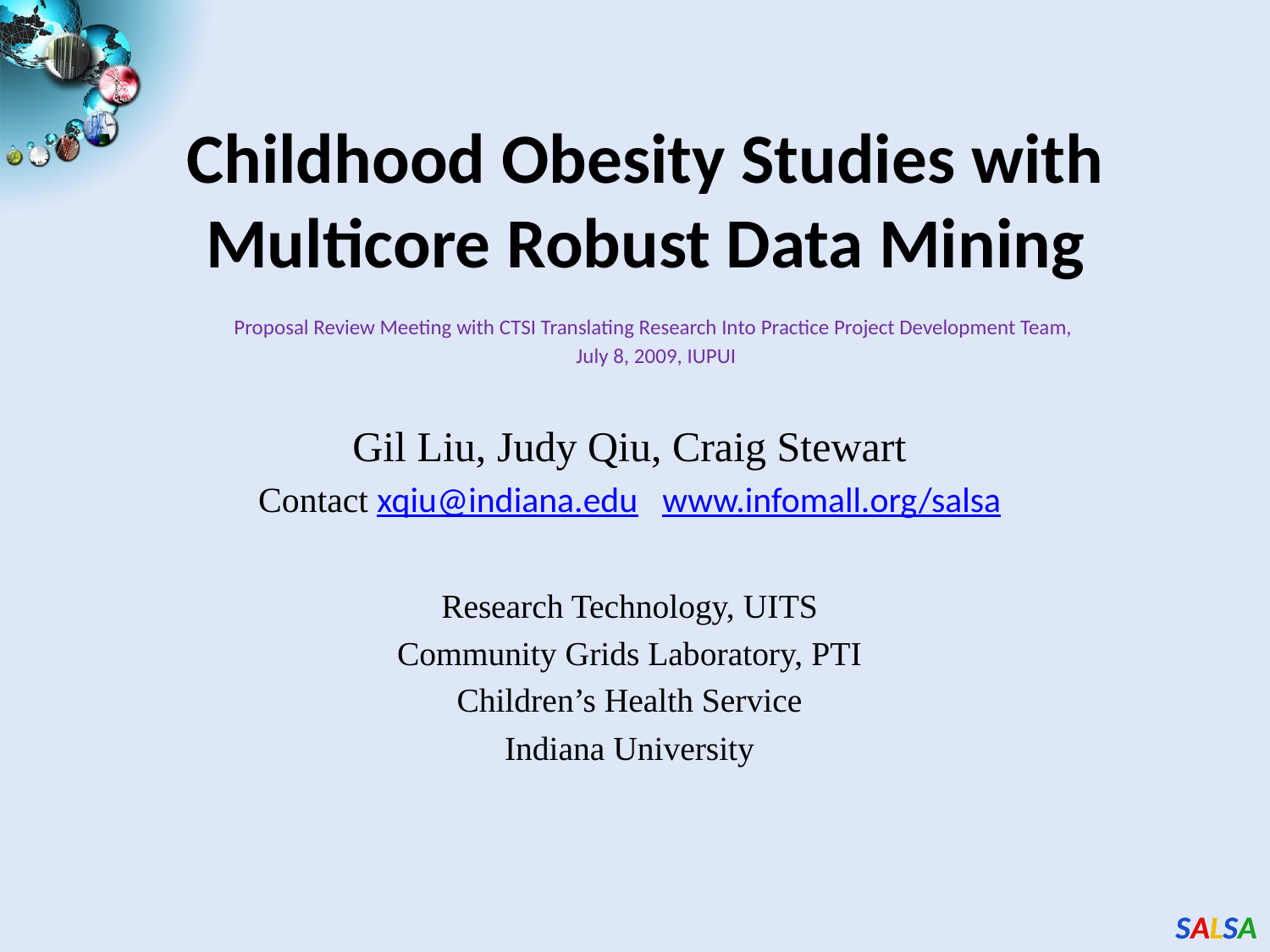

# Childhood Obesity Studies with Multicore Robust Data Mining
Proposal Review Meeting with CTSI Translating Research Into Practice Project Development Team,
July 8, 2009, IUPUI
Gil Liu, Judy Qiu, Craig Stewart
Contact xqiu@indiana.edu   www.infomall.org/salsa

Research Technology, UITS
Community Grids Laboratory, PTI
Children’s Health Service
Indiana University